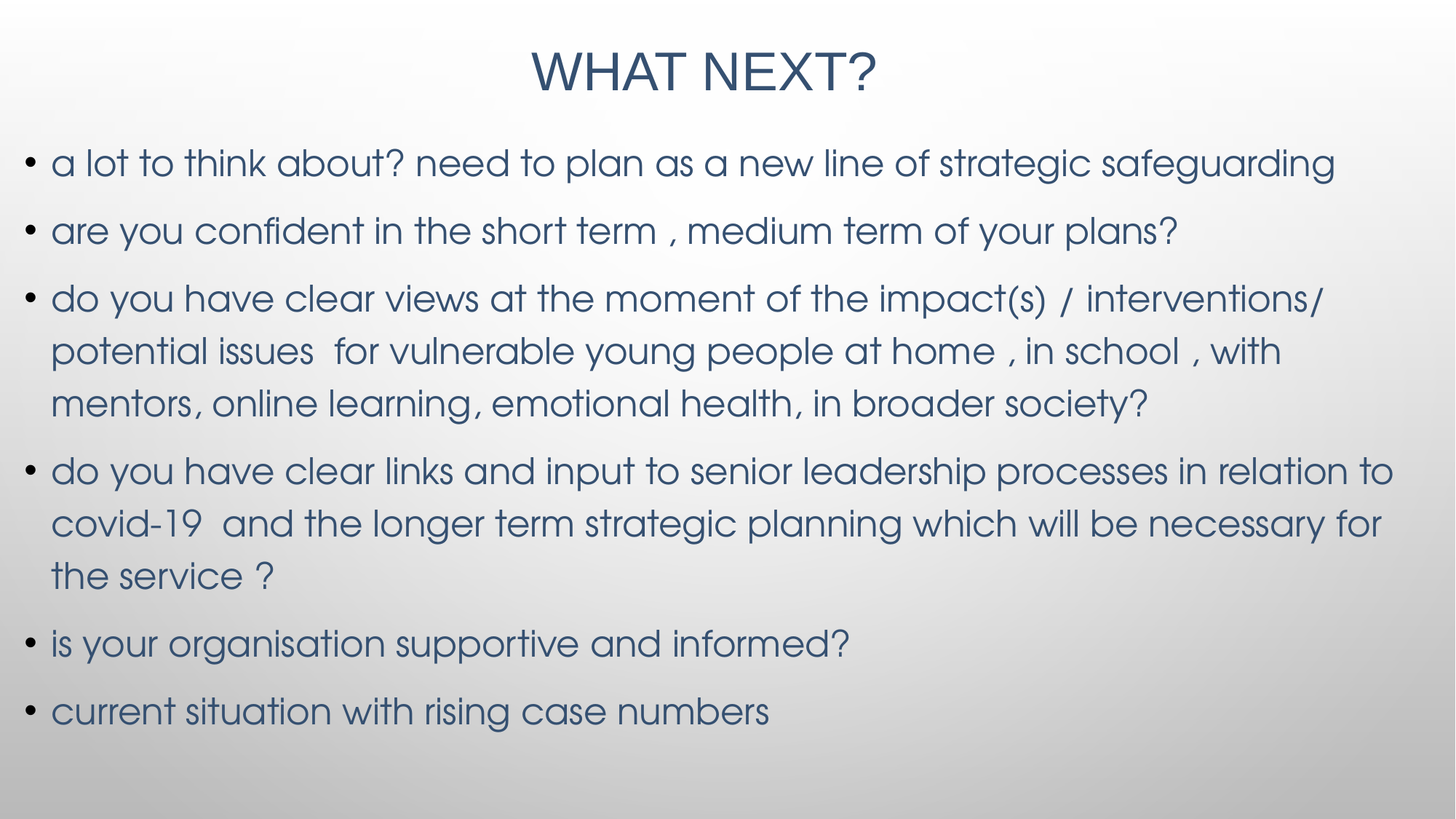

# What next?
a lot to think about? need to plan as a new line of strategic safeguarding
are you confident in the short term , medium term of your plans?
do you have clear views at the moment of the impact(s) / interventions/ potential issues  for vulnerable young people at home , in school , with mentors, online learning, emotional health, in broader society?
do you have clear links and input to senior leadership processes in relation to covid-19  and the longer term strategic planning which will be necessary for the service ?
is your organisation supportive and informed?
current situation with rising case numbers